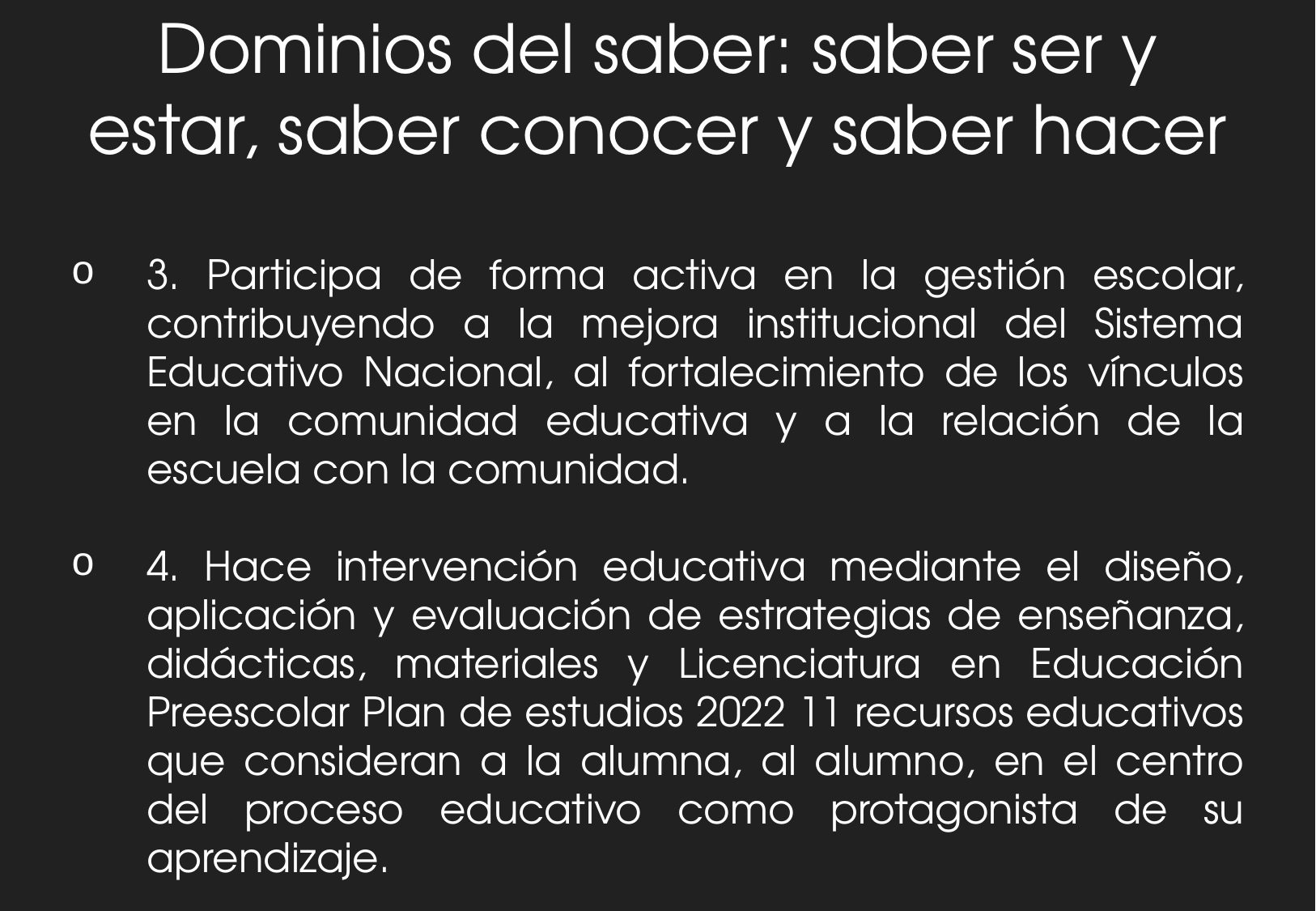

Dominios del saber: saber ser y estar, saber conocer y saber hacer

3. Participa de forma activa en la gestión escolar, contribuyendo a la mejora institucional del Sistema Educativo Nacional, al fortalecimiento de los vínculos en la comunidad educativa y a la relación de la escuela con la comunidad.

4. Hace intervención educativa mediante el diseño, aplicación y evaluación de estrategias de enseñanza, didácticas, materiales y Licenciatura en Educación Preescolar Plan de estudios 2022 11 recursos educativos que consideran a la alumna, al alumno, en el centro del proceso educativo como protagonista de su aprendizaje.